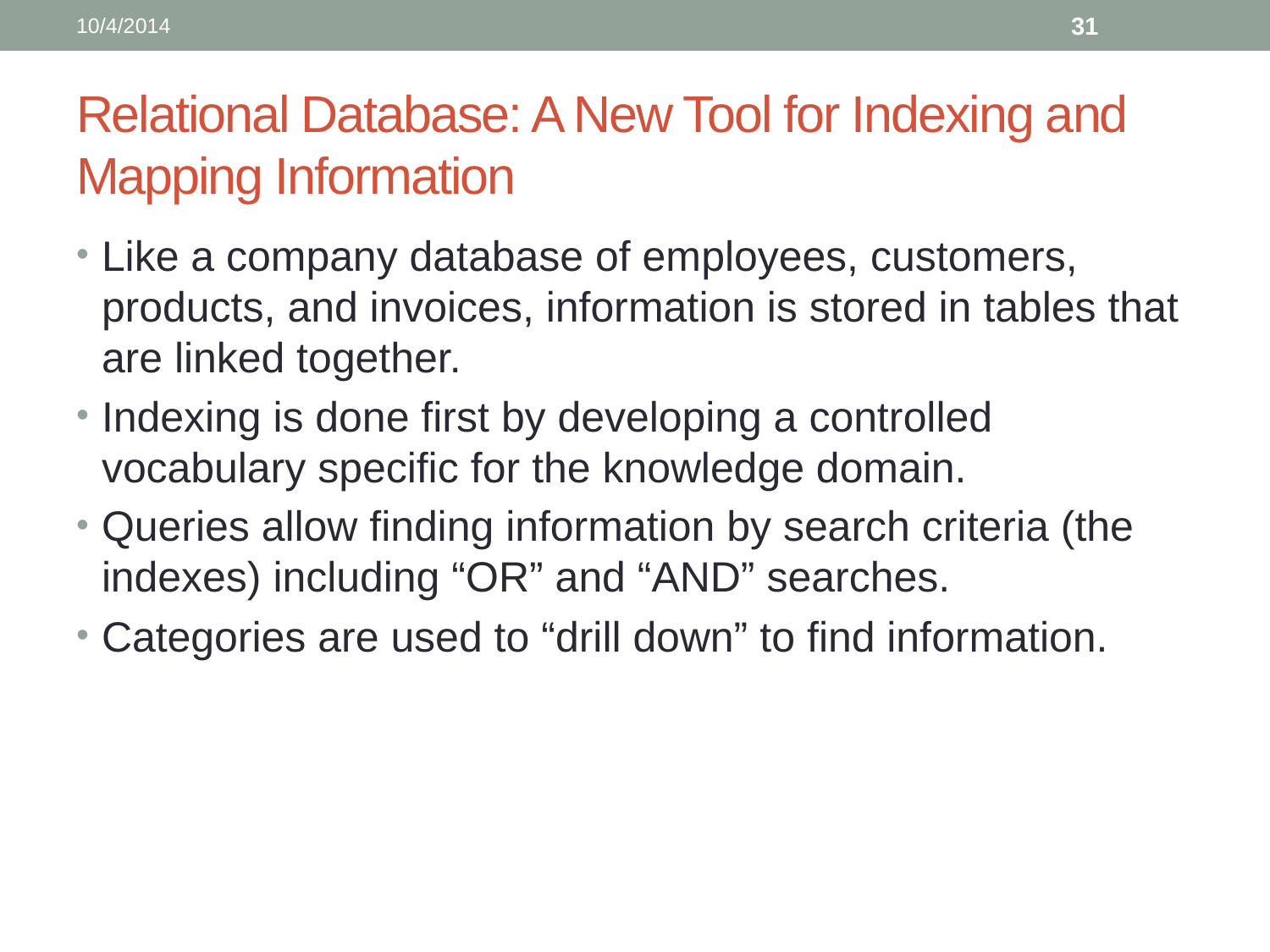

10/4/2014
31
# Relational Database: A New Tool for Indexing and Mapping Information
Like a company database of employees, customers, products, and invoices, information is stored in tables that are linked together.
Indexing is done first by developing a controlled vocabulary specific for the knowledge domain.
Queries allow finding information by search criteria (the indexes) including “OR” and “AND” searches.
Categories are used to “drill down” to find information.